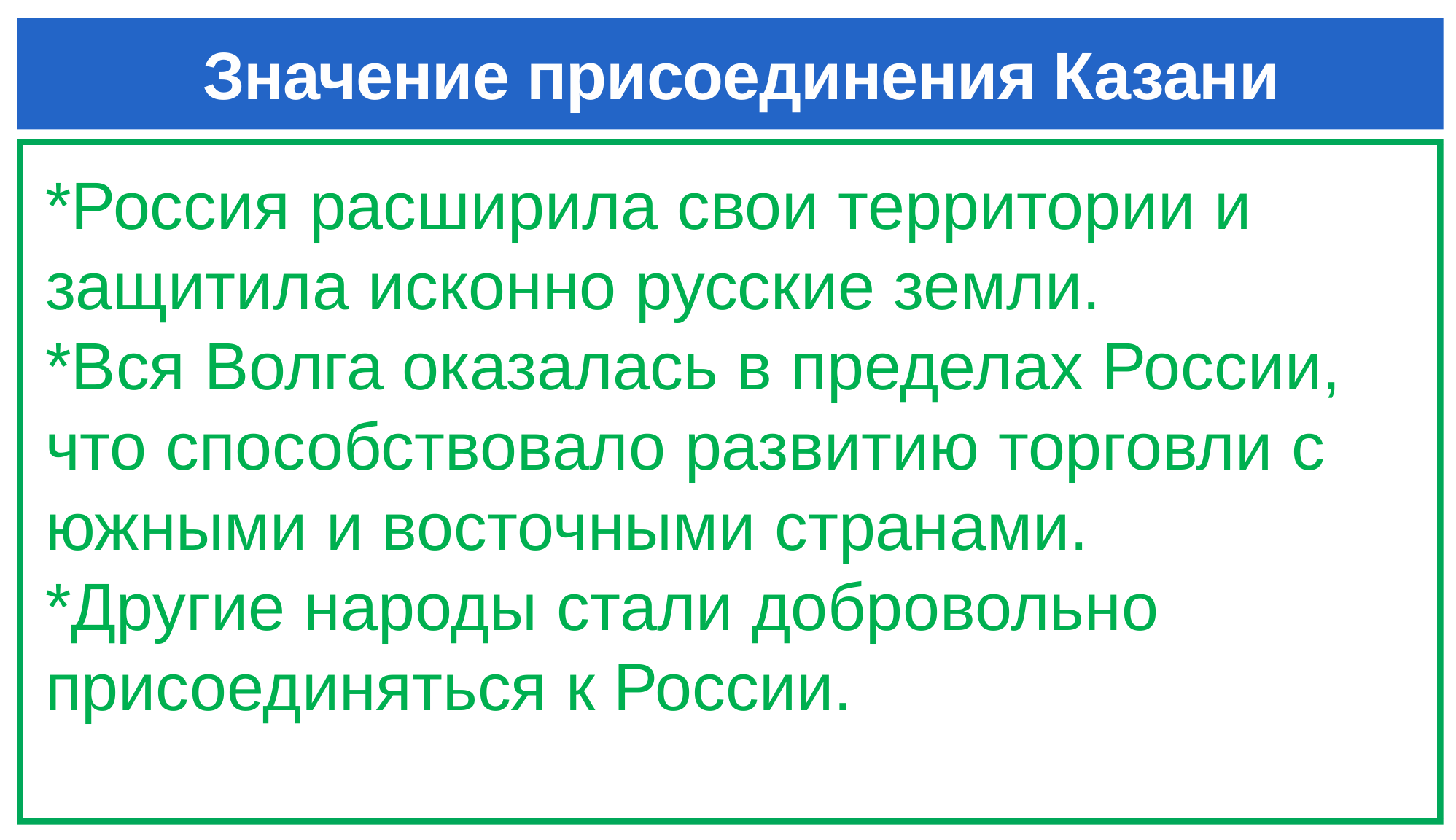

# Значение присоединения Казани
*Россия расширила свои территории и защитила исконно русские земли.
*Вся Волга оказалась в пределах России, что способствовало развитию торговли с южными и восточными странами.
*Другие народы стали добровольно присоединяться к России.